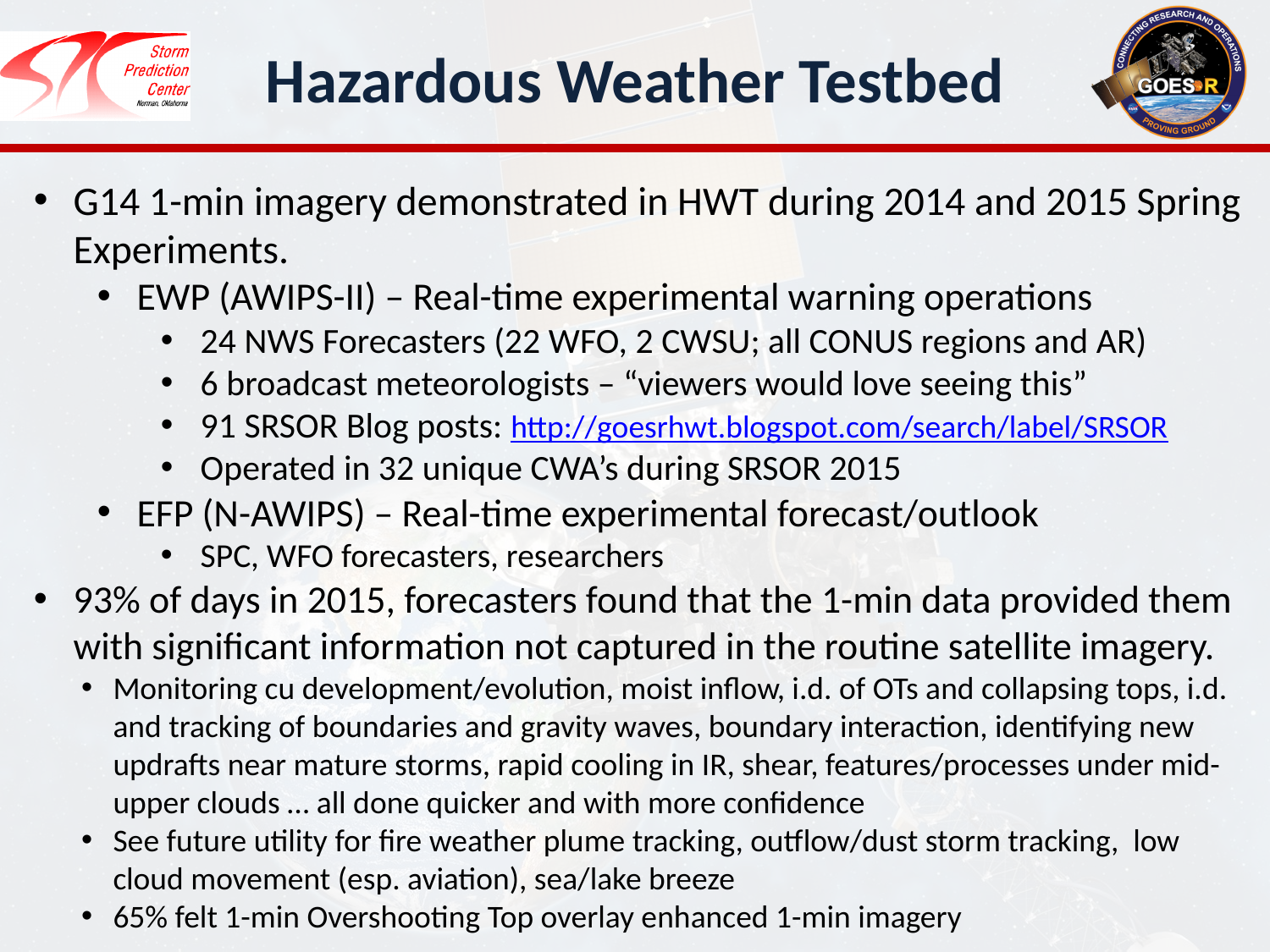

# Hazardous Weather Testbed
G14 1-min imagery demonstrated in HWT during 2014 and 2015 Spring Experiments.
EWP (AWIPS-II) – Real-time experimental warning operations
24 NWS Forecasters (22 WFO, 2 CWSU; all CONUS regions and AR)
6 broadcast meteorologists – “viewers would love seeing this”
91 SRSOR Blog posts: http://goesrhwt.blogspot.com/search/label/SRSOR
Operated in 32 unique CWA’s during SRSOR 2015
EFP (N-AWIPS) – Real-time experimental forecast/outlook
SPC, WFO forecasters, researchers
93% of days in 2015, forecasters found that the 1-min data provided them with significant information not captured in the routine satellite imagery.
Monitoring cu development/evolution, moist inflow, i.d. of OTs and collapsing tops, i.d. and tracking of boundaries and gravity waves, boundary interaction, identifying new updrafts near mature storms, rapid cooling in IR, shear, features/processes under mid-upper clouds … all done quicker and with more confidence
See future utility for fire weather plume tracking, outflow/dust storm tracking,  low cloud movement (esp. aviation), sea/lake breeze
65% felt 1-min Overshooting Top overlay enhanced 1-min imagery